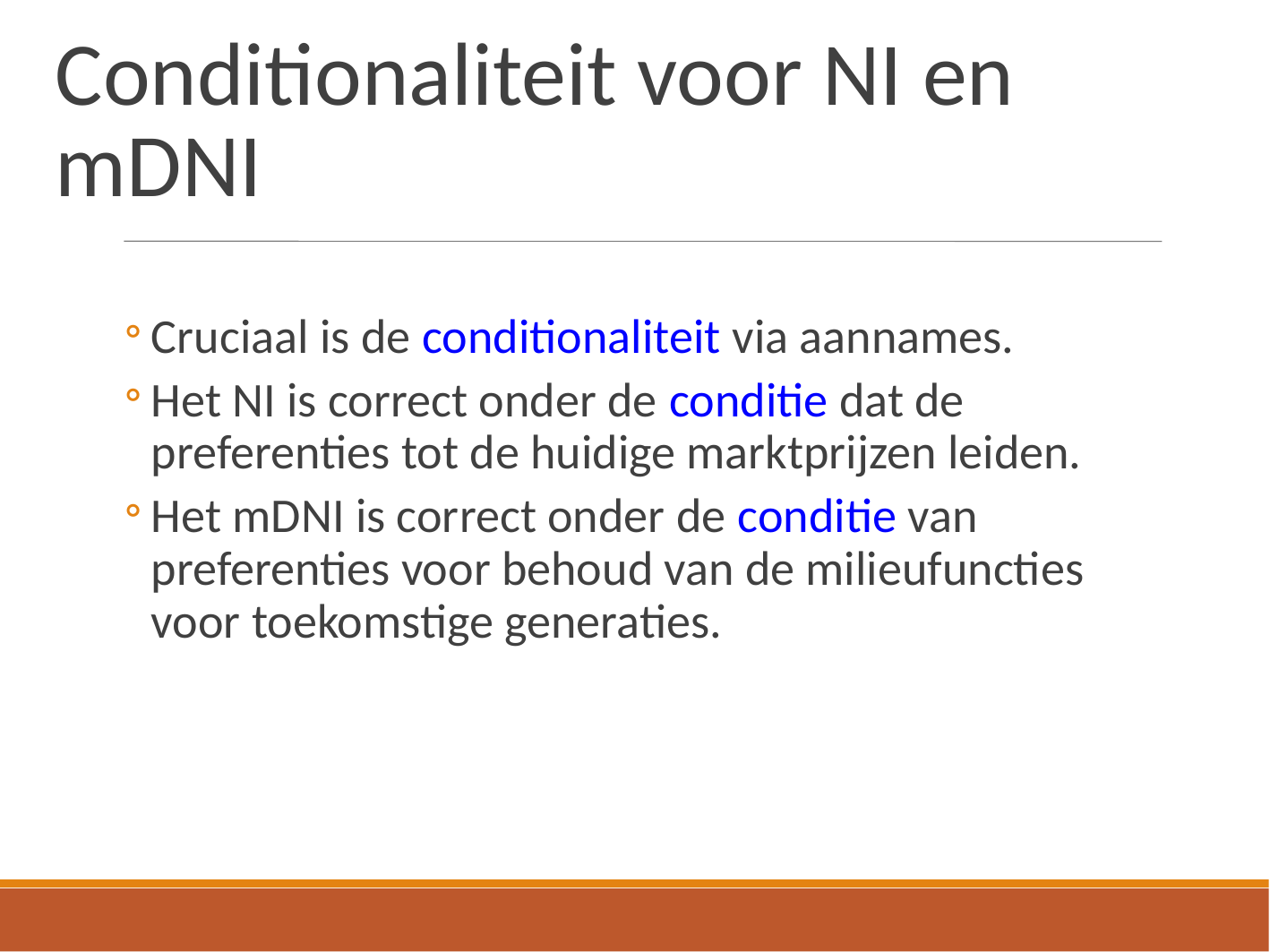

Conditionaliteit voor NI en mDNI

Cruciaal is de conditionaliteit via aannames.
Het NI is correct onder de conditie dat de preferenties tot de huidige marktprijzen leiden.
Het mDNI is correct onder de conditie van preferenties voor behoud van de milieufuncties voor toekomstige generaties.